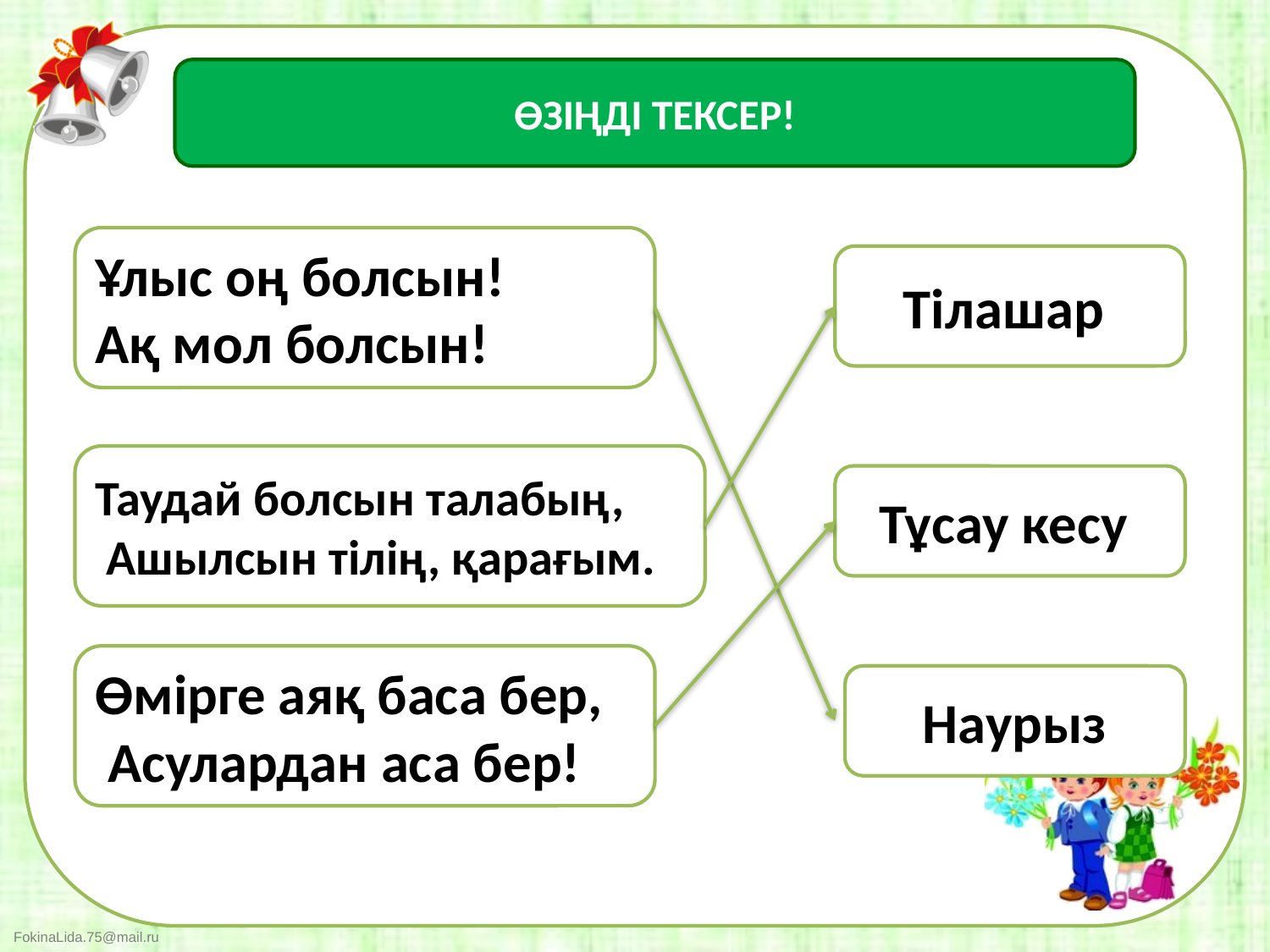

ӨЗІҢДІ ТЕКСЕР!

Ұлыс оң болсын!
Ақ мол болсын!
Тілашар
Таудай болсын талабың,
 Ашылсын тілің, қарағым.
Тұсау кесу
Өмірге аяқ баса бер,
 Асулардан аса бер!
Наурыз